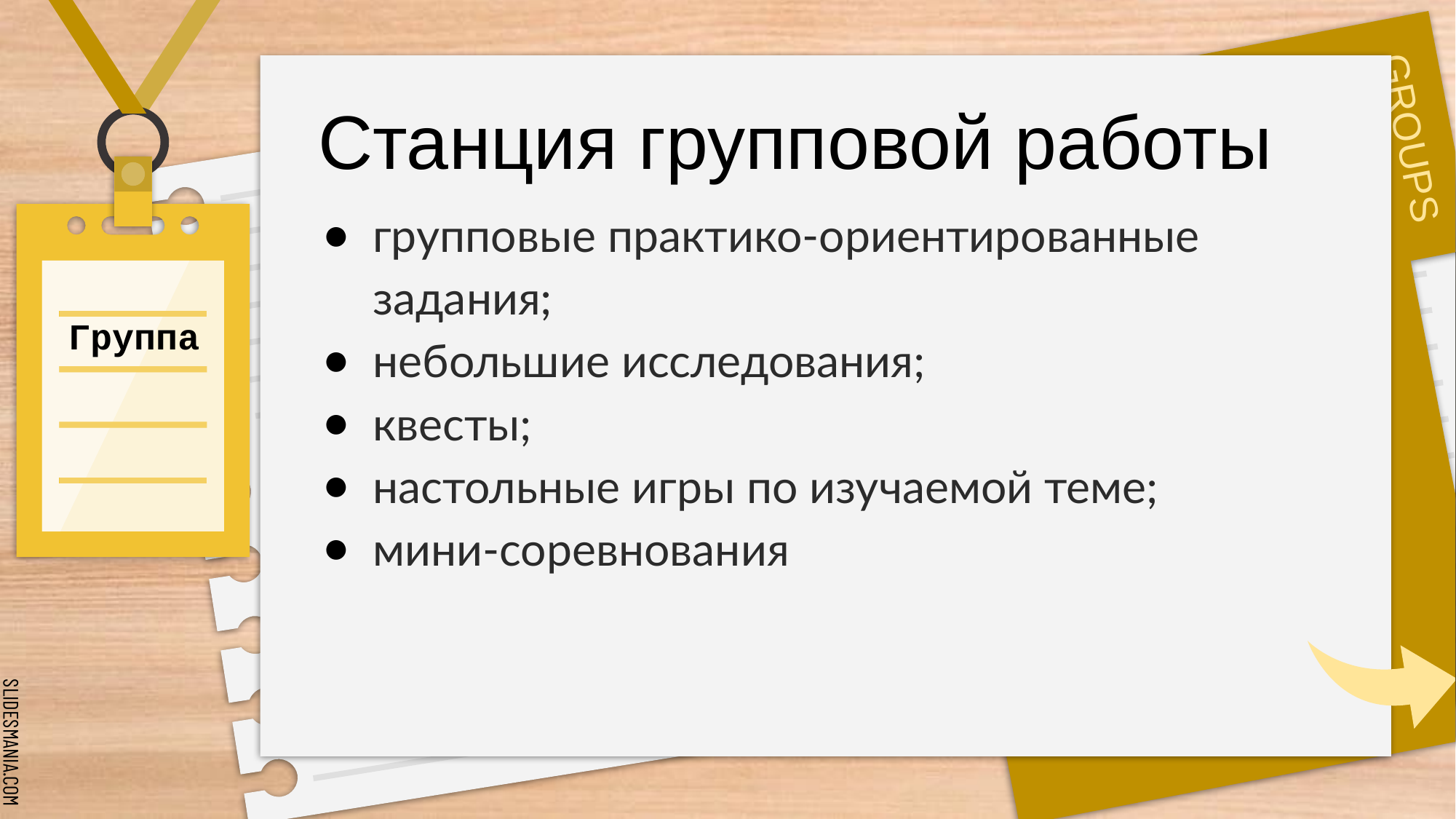

# Станция групповой работы
групповые практико-ориентированные задания;
небольшие исследования;
квесты;
настольные игры по изучаемой теме;
мини-соревнования
Группа